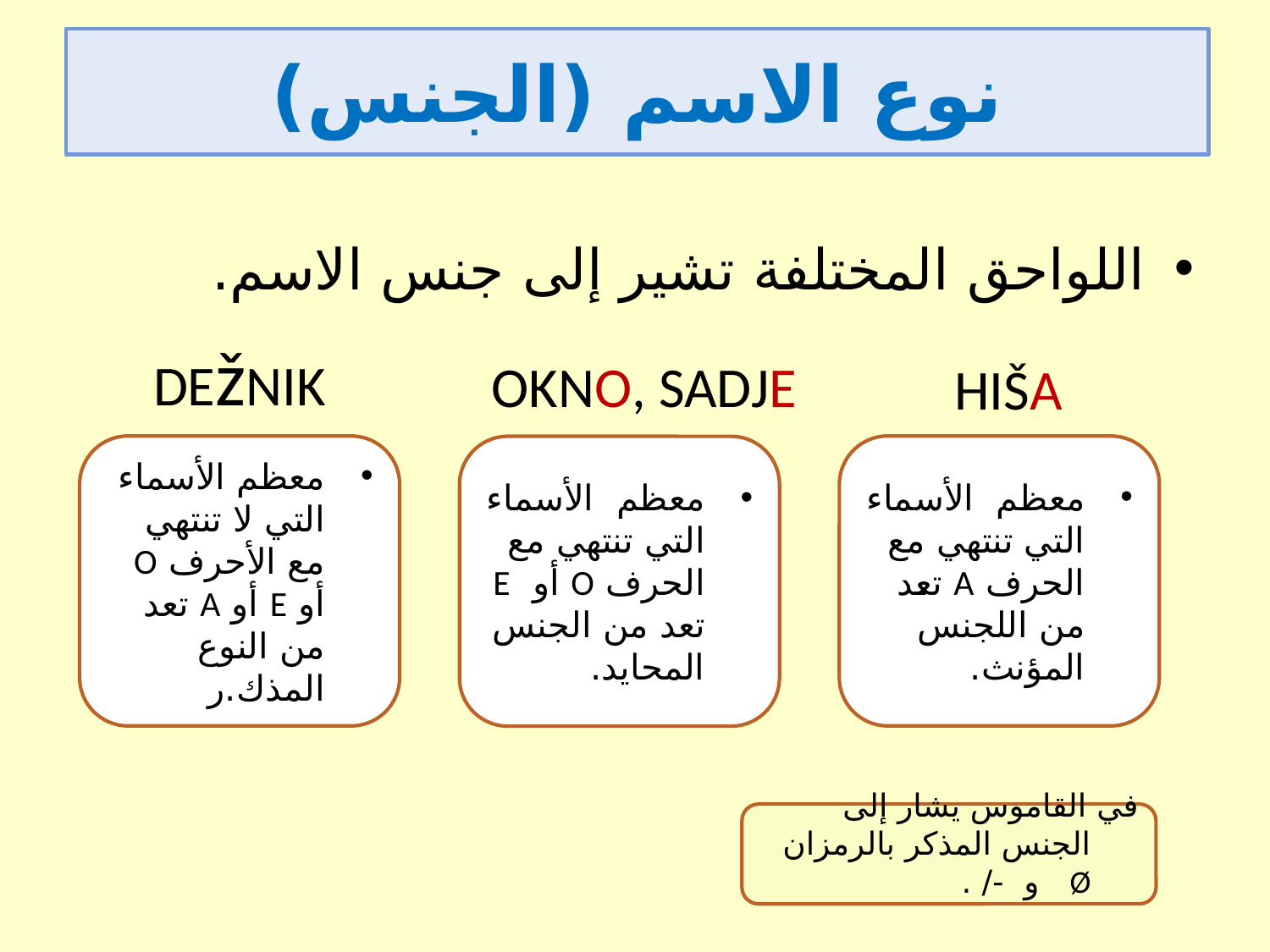

نوع الاسم (الجنس)
اللواحق المختلفة تشير إلى جنس الاسم.
DEžNIK
OKNO, SADJE
HIŠA
معظم الأسماء التي لا تنتهي مع الأحرف O أو E أو A تعد من النوع المذك.ر
معظم  الأسماء التي تنتهي مع الحرف A تعد من اللجنس المؤنث.
معظم  الأسماء التي تنتهي مع الحرف O أو  E تعد من الجنس المحايد.

في القاموس يشار إلى الجنس المذكر بالرمزان   Ø   و  -/ .